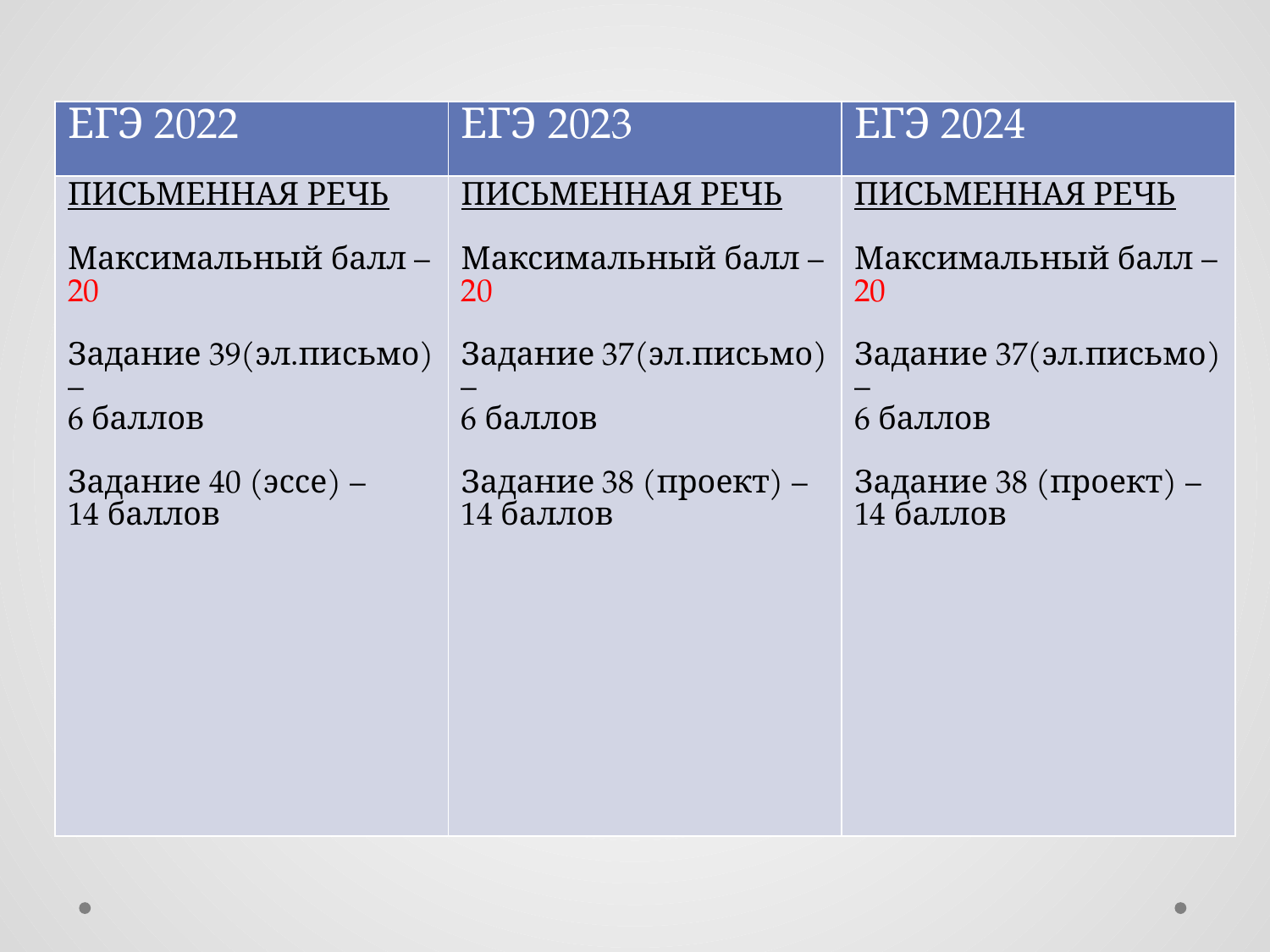

#
| ЕГЭ 2022 | ЕГЭ 2023 | ЕГЭ 2024 |
| --- | --- | --- |
| ПИСЬМЕННАЯ РЕЧЬ Максимальный балл – 20 Задание 39(эл.письмо) – 6 баллов Задание 40 (эссе) – 14 баллов | ПИСЬМЕННАЯ РЕЧЬ Максимальный балл – 20 Задание 37(эл.письмо) – 6 баллов Задание 38 (проект) – 14 баллов | ПИСЬМЕННАЯ РЕЧЬ Максимальный балл – 20 Задание 37(эл.письмо) – 6 баллов Задание 38 (проект) – 14 баллов |